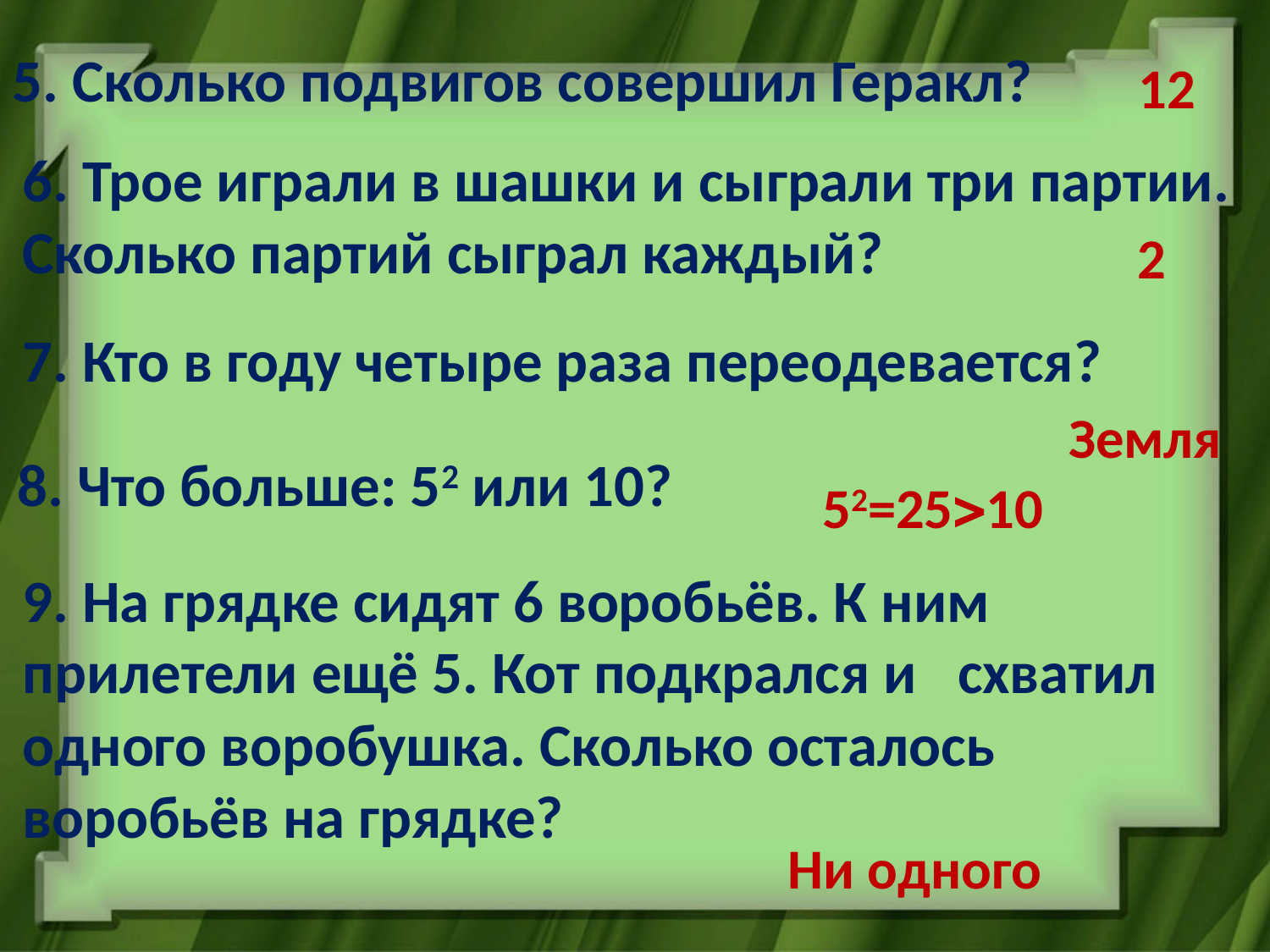

5. Сколько подвигов совершил Геракл?
12
6. Трое играли в шашки и сыграли три партии. Сколько партий сыграл каждый?
2
7. Кто в году четыре раза переодевается?
Земля
8. Что больше: 52 или 10?
52=25>10
9. На грядке сидят 6 воробьёв. К ним прилетели ещё 5. Кот подкрался и   схватил одного воробушка. Сколько осталось воробьёв на грядке?
Ни одного